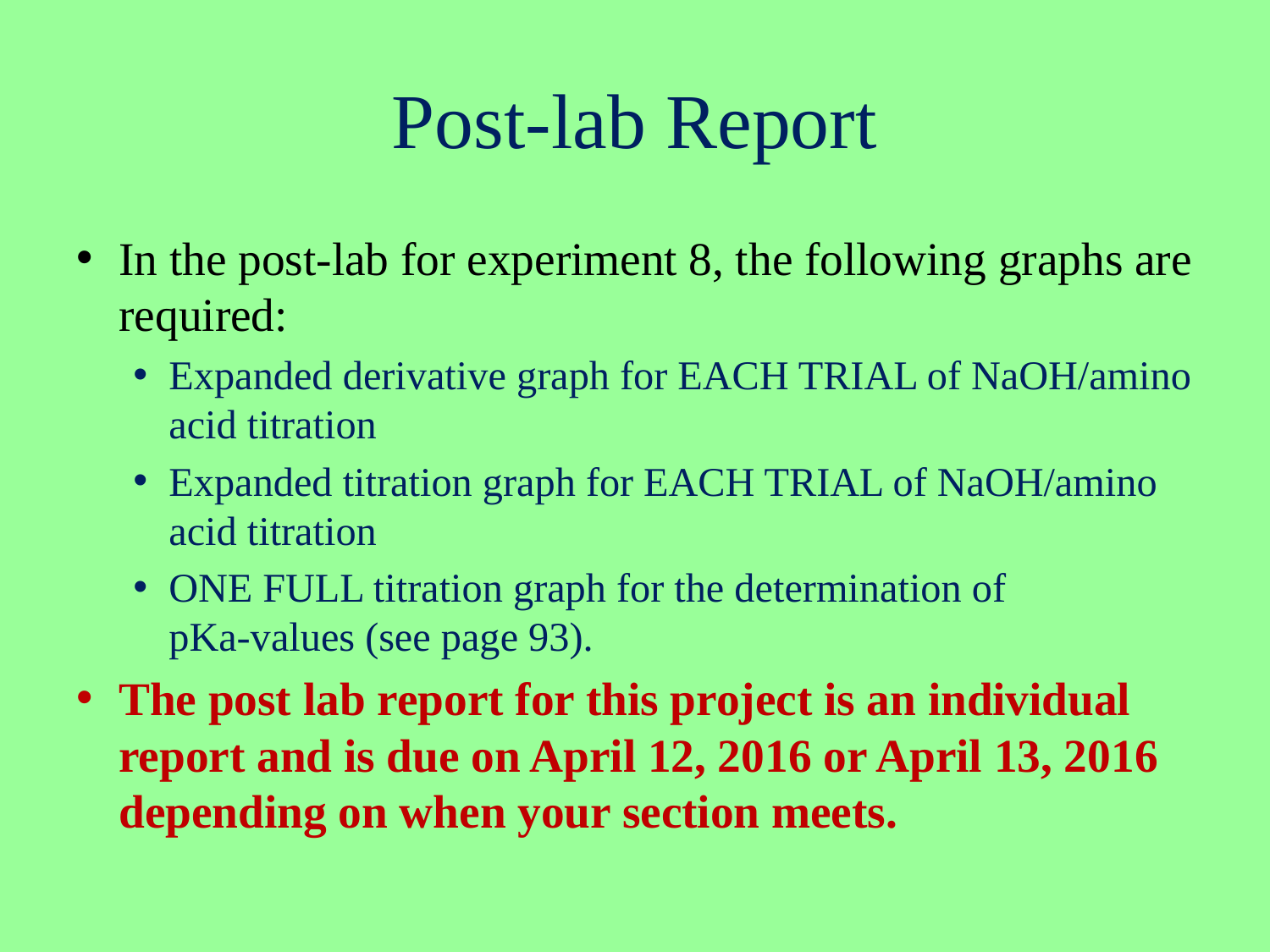

# Post-lab Report
In the post-lab for experiment 8, the following graphs are required:
Expanded derivative graph for EACH TRIAL of NaOH/amino acid titration
Expanded titration graph for EACH TRIAL of NaOH/amino acid titration
ONE FULL titration graph for the determination of
pKa-values (see page 93).
The post lab report for this project is an individual report and is due on April 12, 2016 or April 13, 2016 depending on when your section meets.